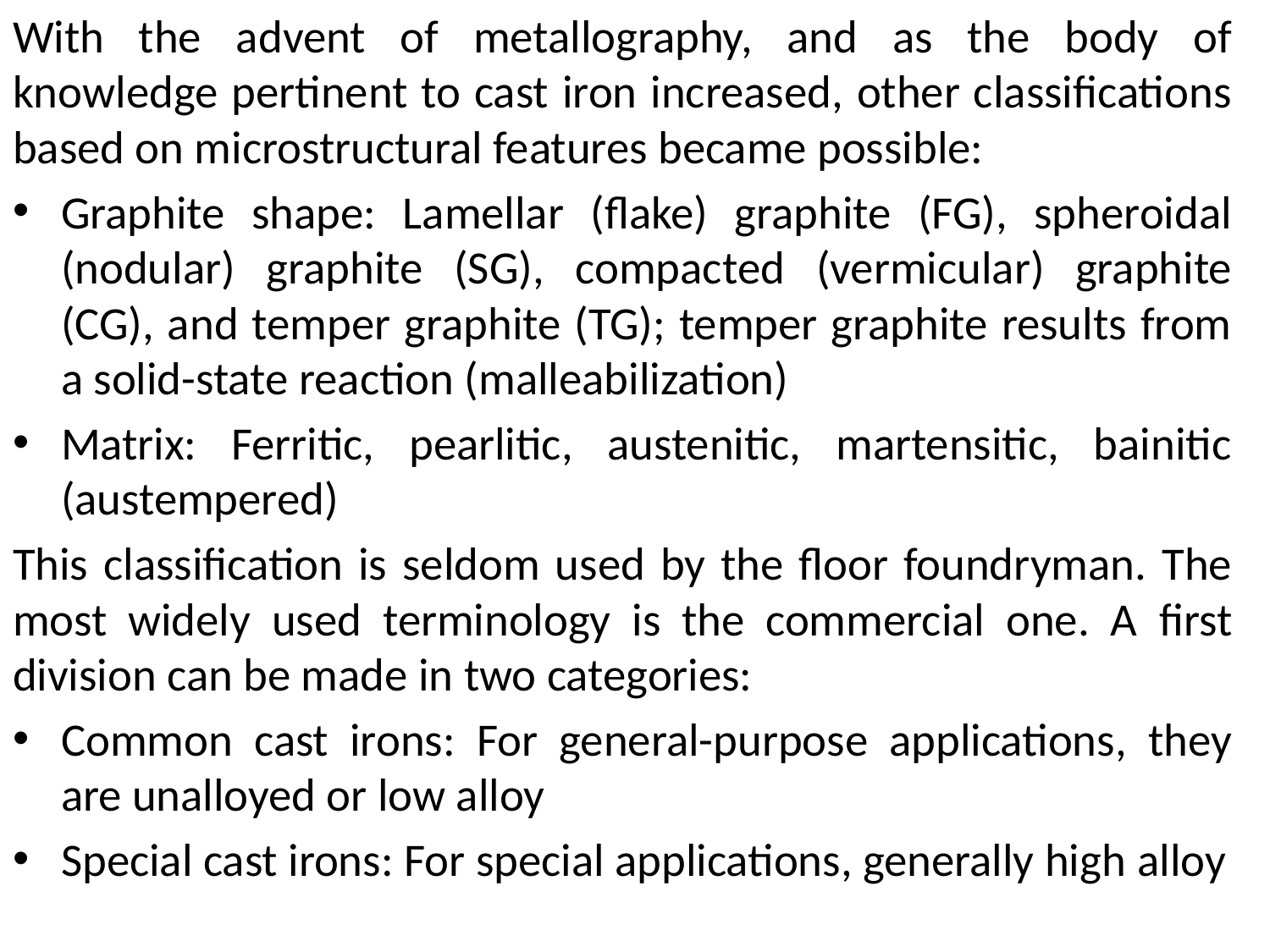

With the advent of metallography, and as the body of knowledge pertinent to cast iron increased, other classifications based on microstructural features became possible:
Graphite shape: Lamellar (flake) graphite (FG), spheroidal (nodular) graphite (SG), compacted (vermicular) graphite (CG), and temper graphite (TG); temper graphite results from a solid-state reaction (malleabilization)
Matrix: Ferritic, pearlitic, austenitic, martensitic, bainitic (austempered)
This classification is seldom used by the floor foundryman. The most widely used terminology is the commercial one. A first division can be made in two categories:
Common cast irons: For general-purpose applications, they are unalloyed or low alloy
Special cast irons: For special applications, generally high alloy